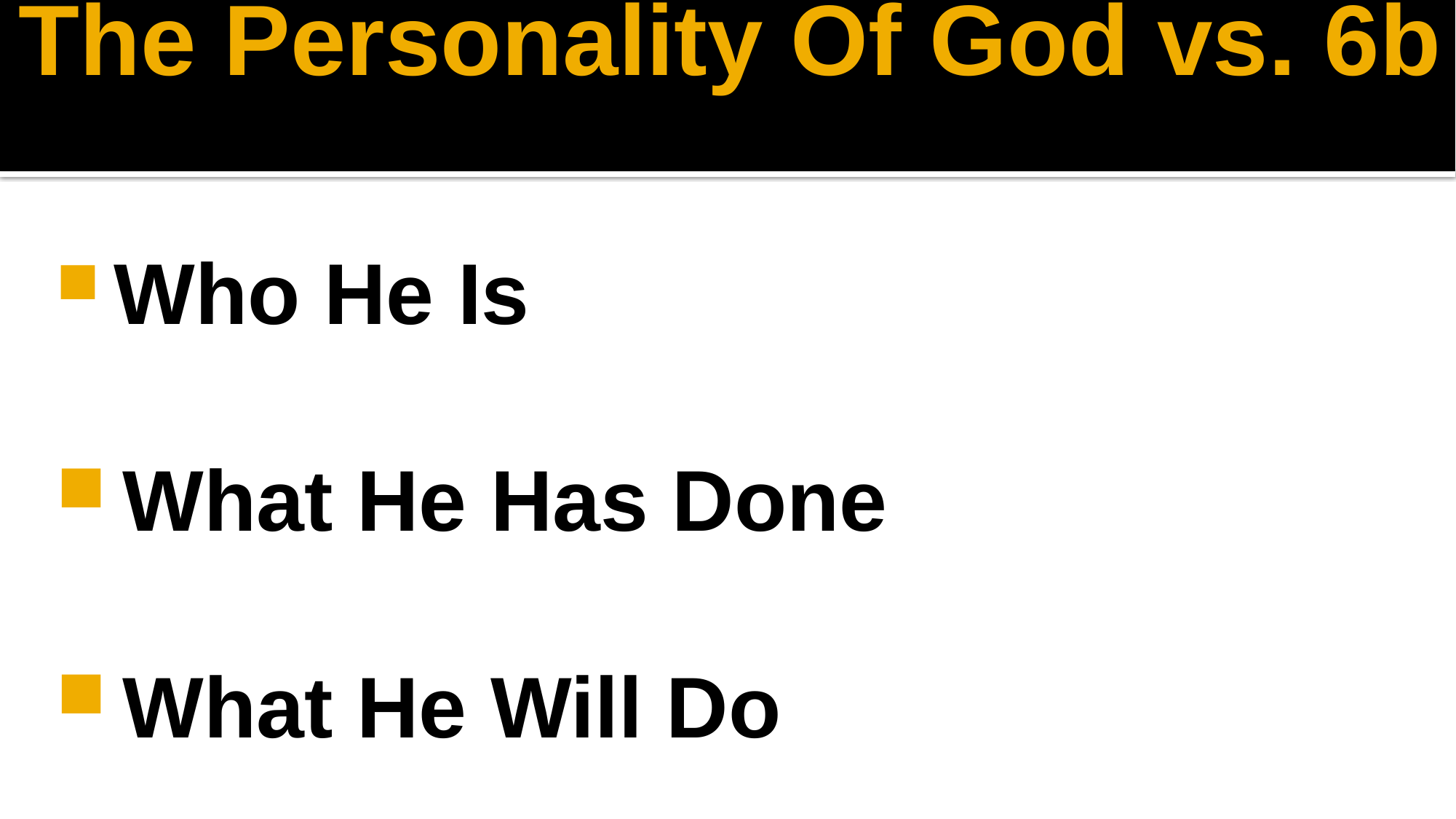

# The Personality Of God vs. 6b
 Who He Is

 What He Has Done

 What He Will Do